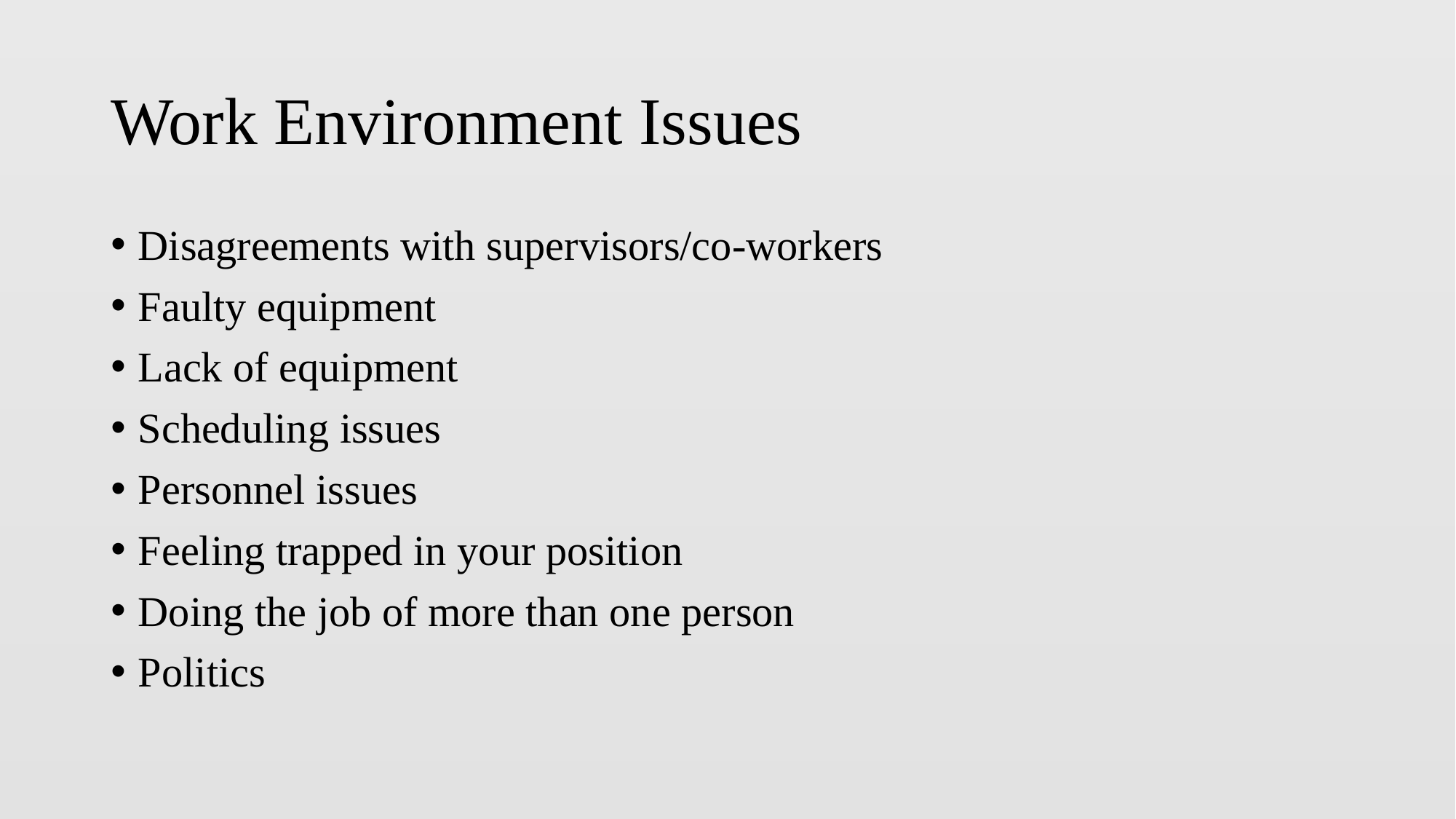

# Work Environment Issues
Disagreements with supervisors/co-workers
Faulty equipment
Lack of equipment
Scheduling issues
Personnel issues
Feeling trapped in your position
Doing the job of more than one person
Politics